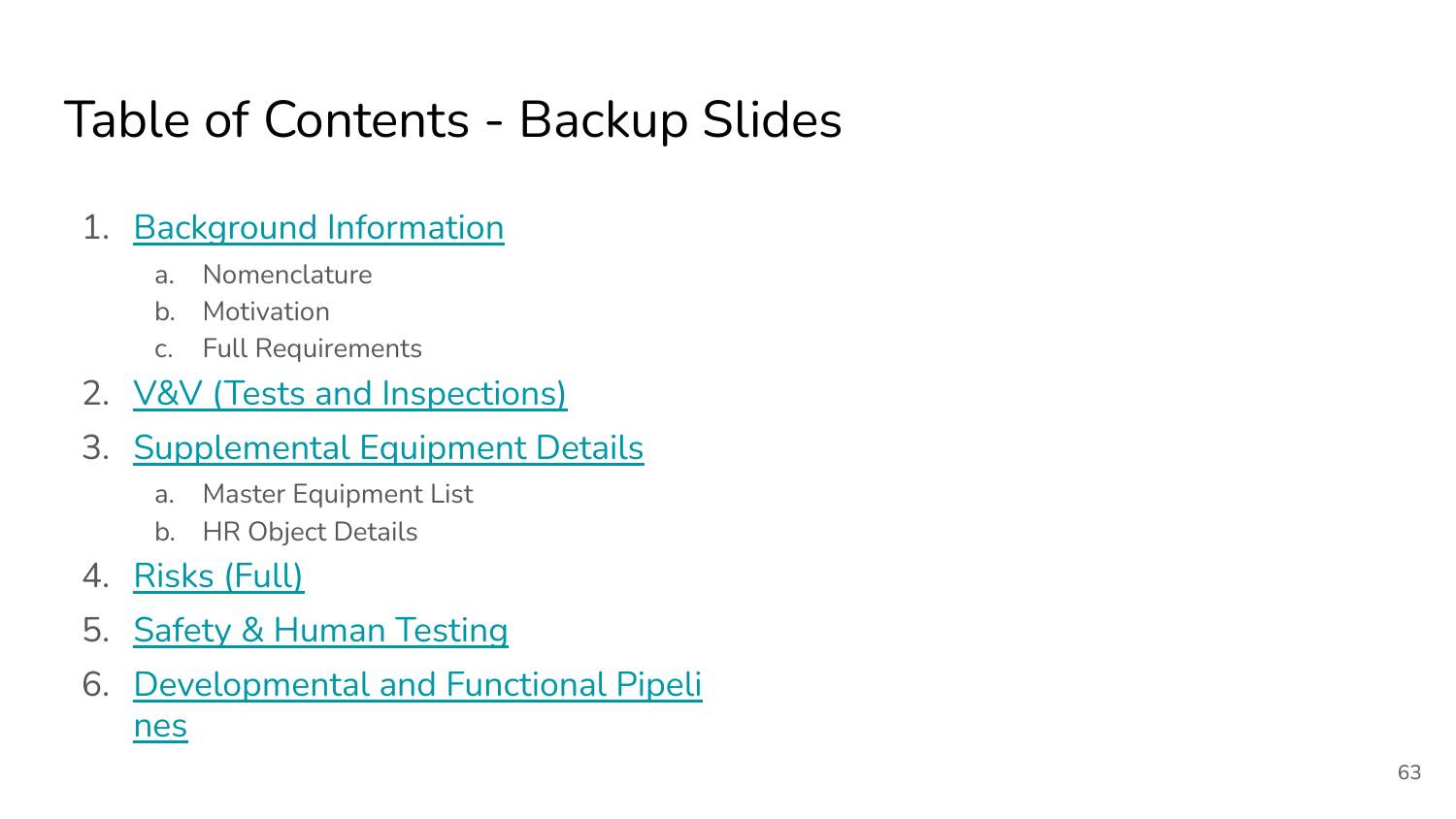

# Table of Contents - Backup Slides
Background Information
Nomenclature
Motivation
Full Requirements
V&V (Tests and Inspections)
Supplemental Equipment Details
Master Equipment List
HR Object Details
Risks (Full)
Safety & Human Testing
Developmental and Functional Pipelines
63